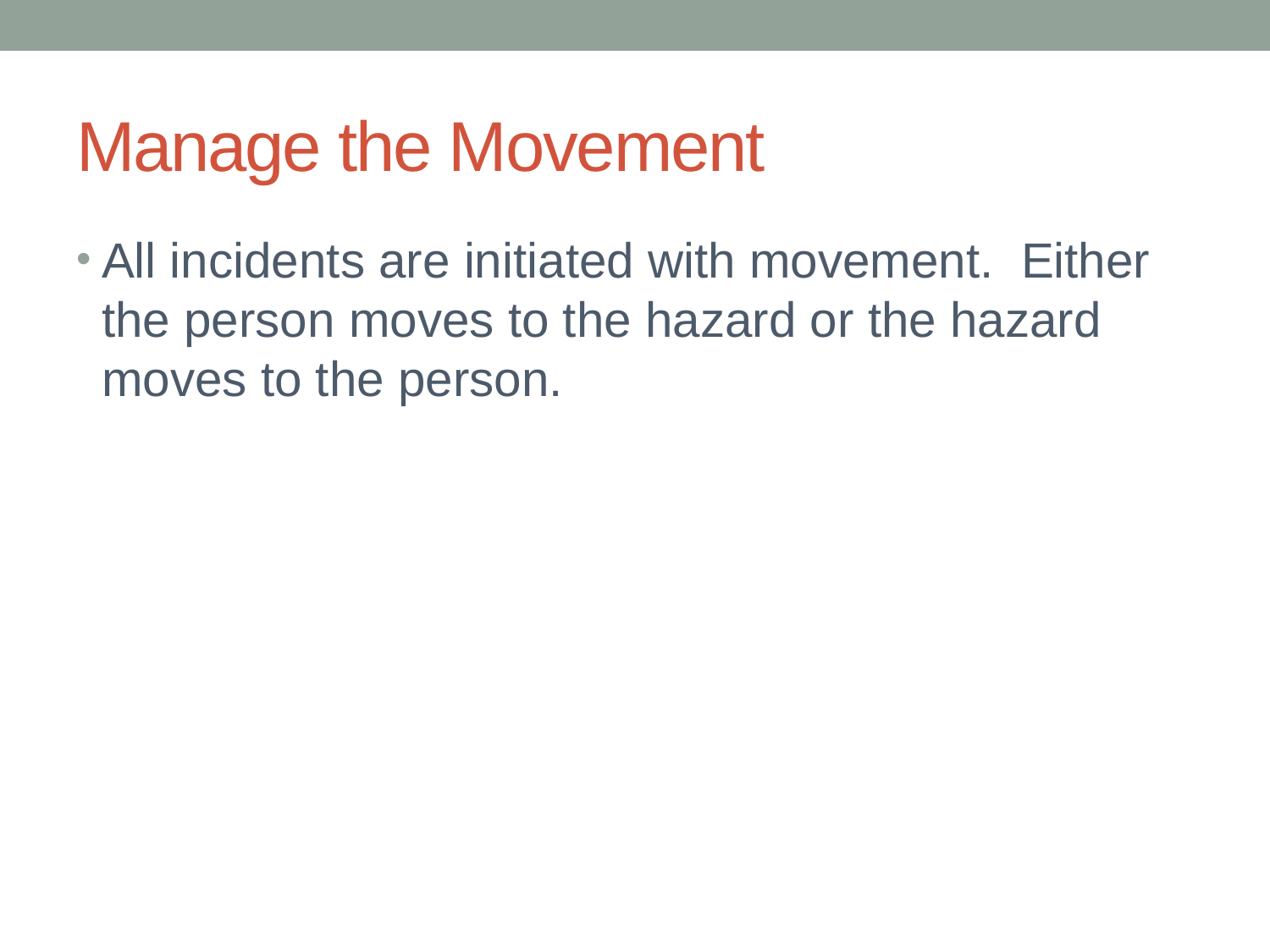

# Manage the Movement
All incidents are initiated with movement.  Either the person moves to the hazard or the hazard moves to the person.